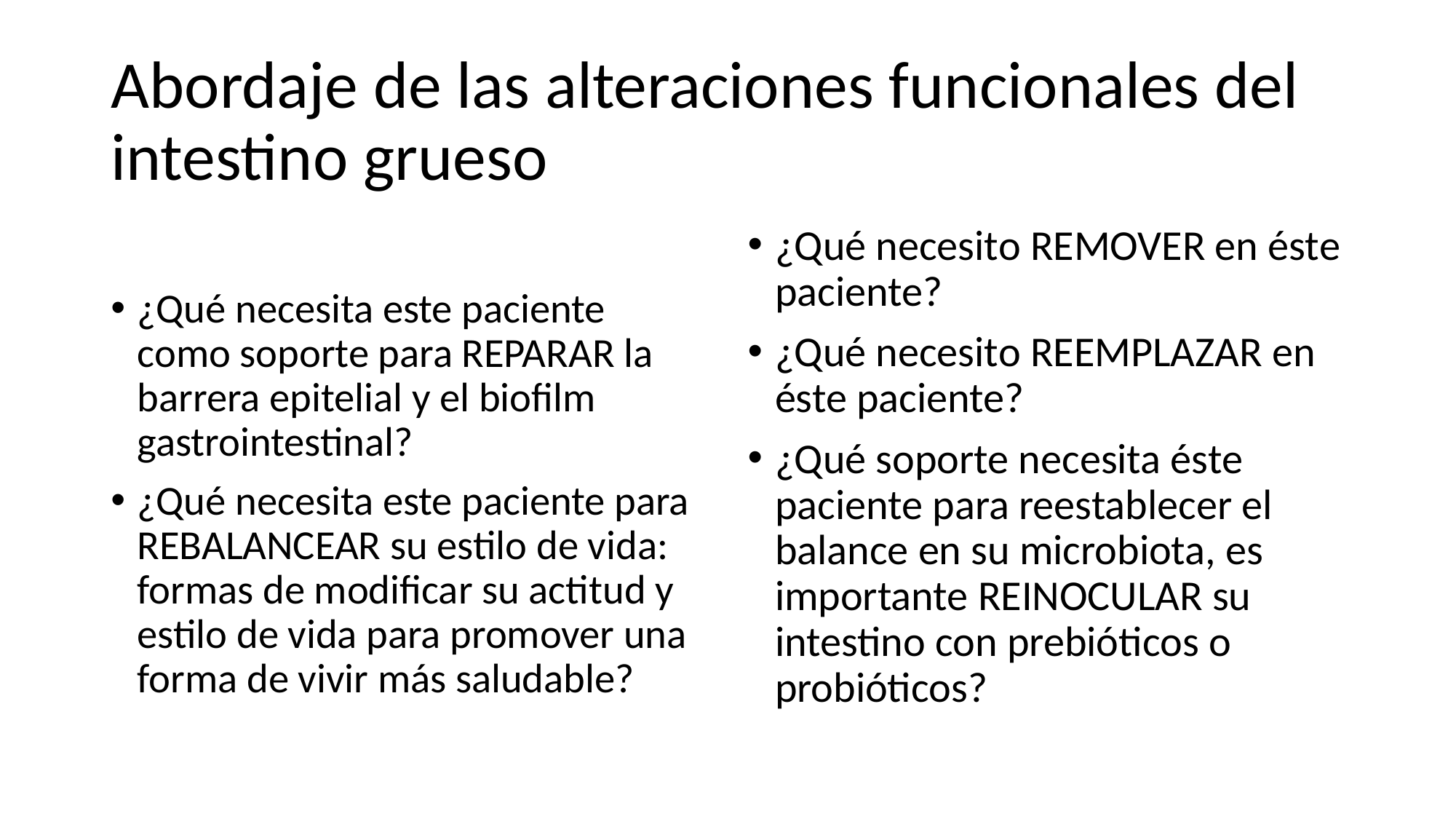

# Abordaje de las alteraciones funcionales del intestino grueso

¿Qué necesita este paciente como soporte para REPARAR la barrera epitelial y el biofilm gastrointestinal?
¿Qué necesita este paciente para REBALANCEAR su estilo de vida: formas de modificar su actitud y estilo de vida para promover una forma de vivir más saludable?
¿Qué necesito REMOVER en éste paciente?
¿Qué necesito REEMPLAZAR en éste paciente?
¿Qué soporte necesita éste paciente para reestablecer el balance en su microbiota, es importante REINOCULAR su intestino con prebióticos o probióticos?